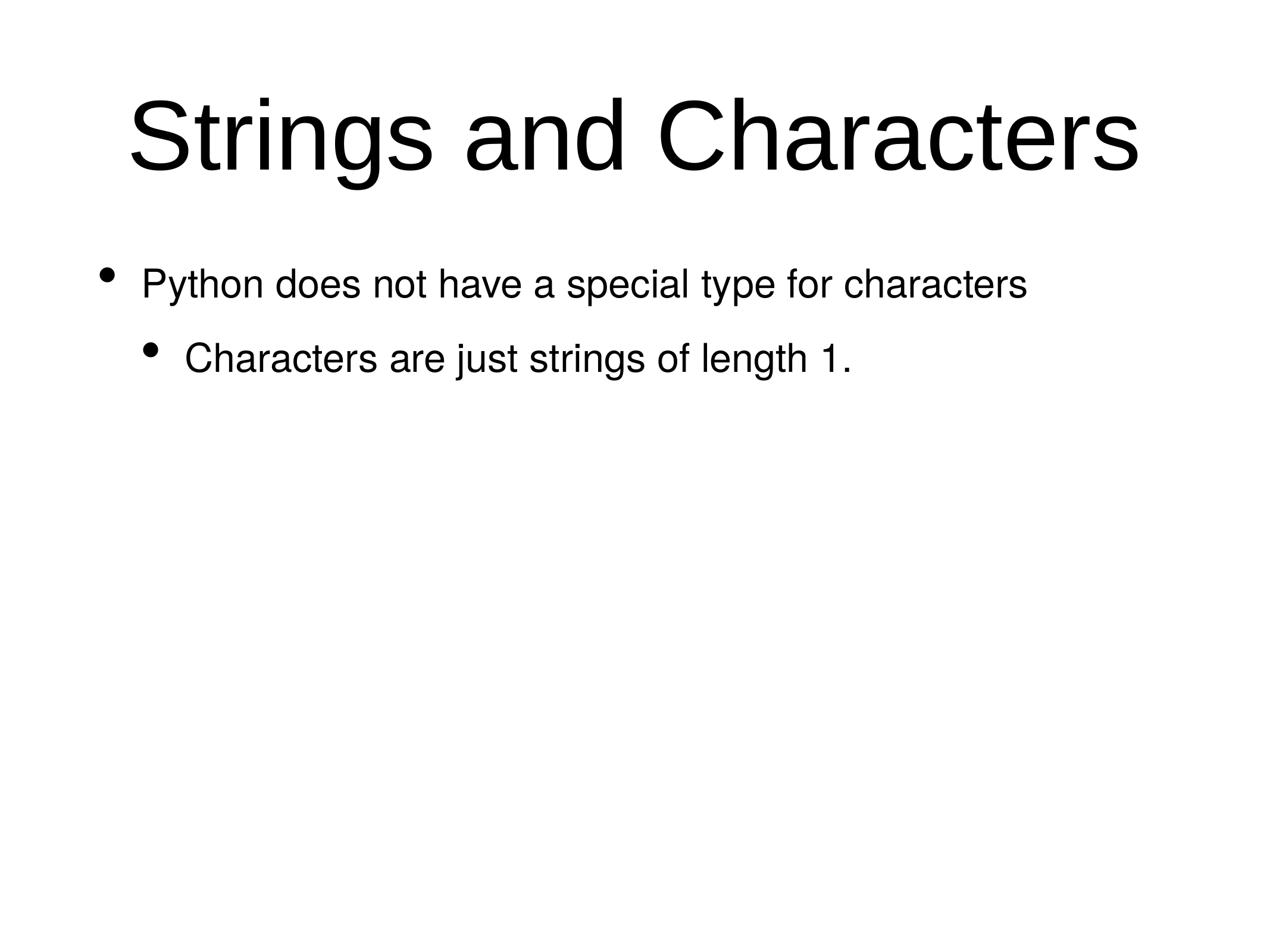

# Strings and Characters
Python does not have a special type for characters
Characters are just strings of length 1.